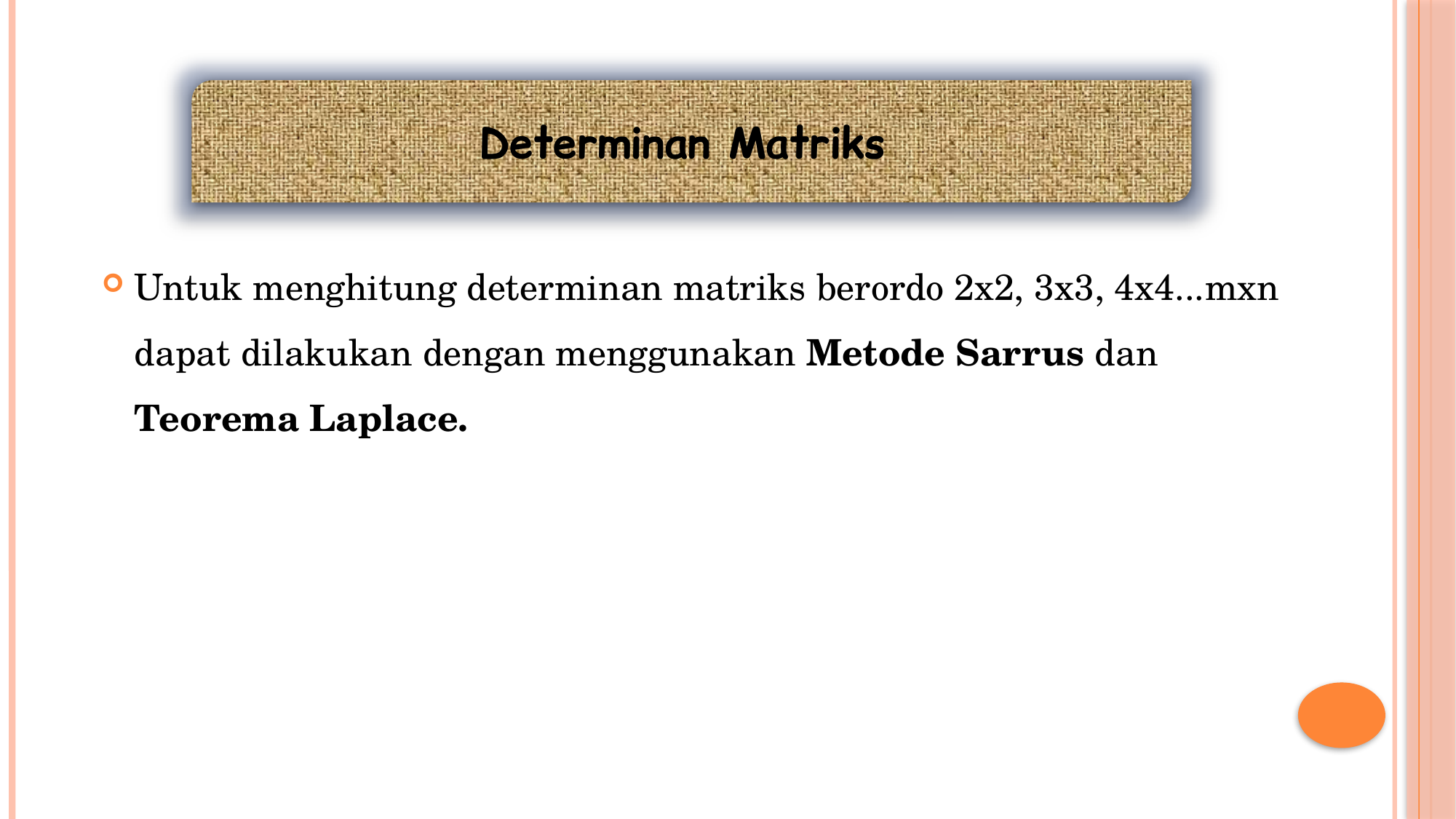

Determinan Matriks

Untuk menghitung determinan matriks berordo 2x2, 3x3, 4x4...mxn dapat dilakukan dengan menggunakan Metode Sarrus dan Teorema Laplace.